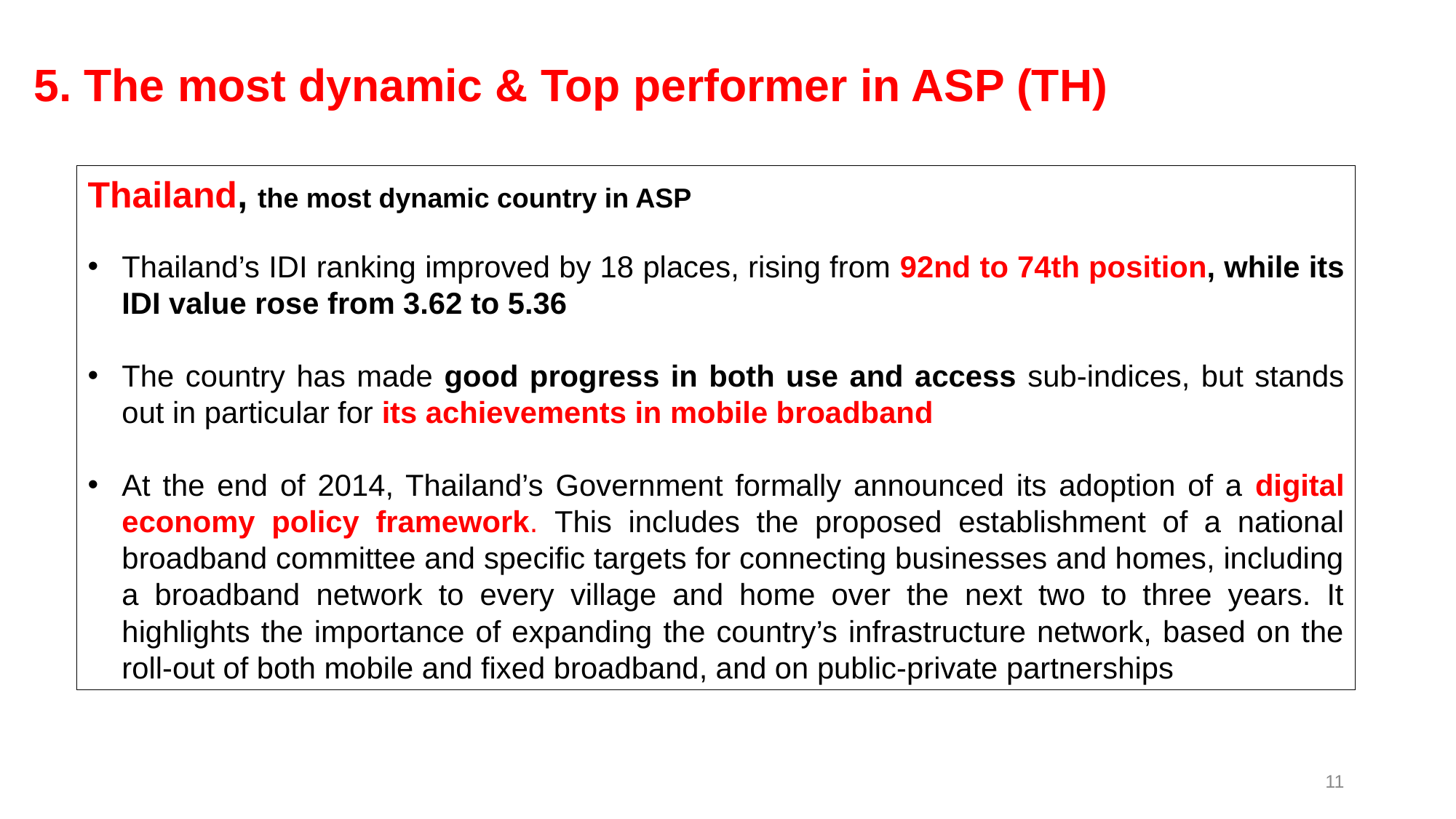

# 5. The most dynamic & Top performer in ASP (TH)

Thailand, the most dynamic country in ASP

Thailand’s IDI ranking improved by 18 places, rising from 92nd to 74th position, while its IDI value rose from 3.62 to 5.36

The country has made good progress in both use and access sub-indices, but stands out in particular for its achievements in mobile broadband

At the end of 2014, Thailand’s Government formally announced its adoption of a digital economy policy framework. This includes the proposed establishment of a national broadband committee and specific targets for connecting businesses and homes, including a broadband network to every village and home over the next two to three years. It highlights the importance of expanding the country’s infrastructure network, based on the roll-out of both mobile and fixed broadband, and on public-private partnerships

11